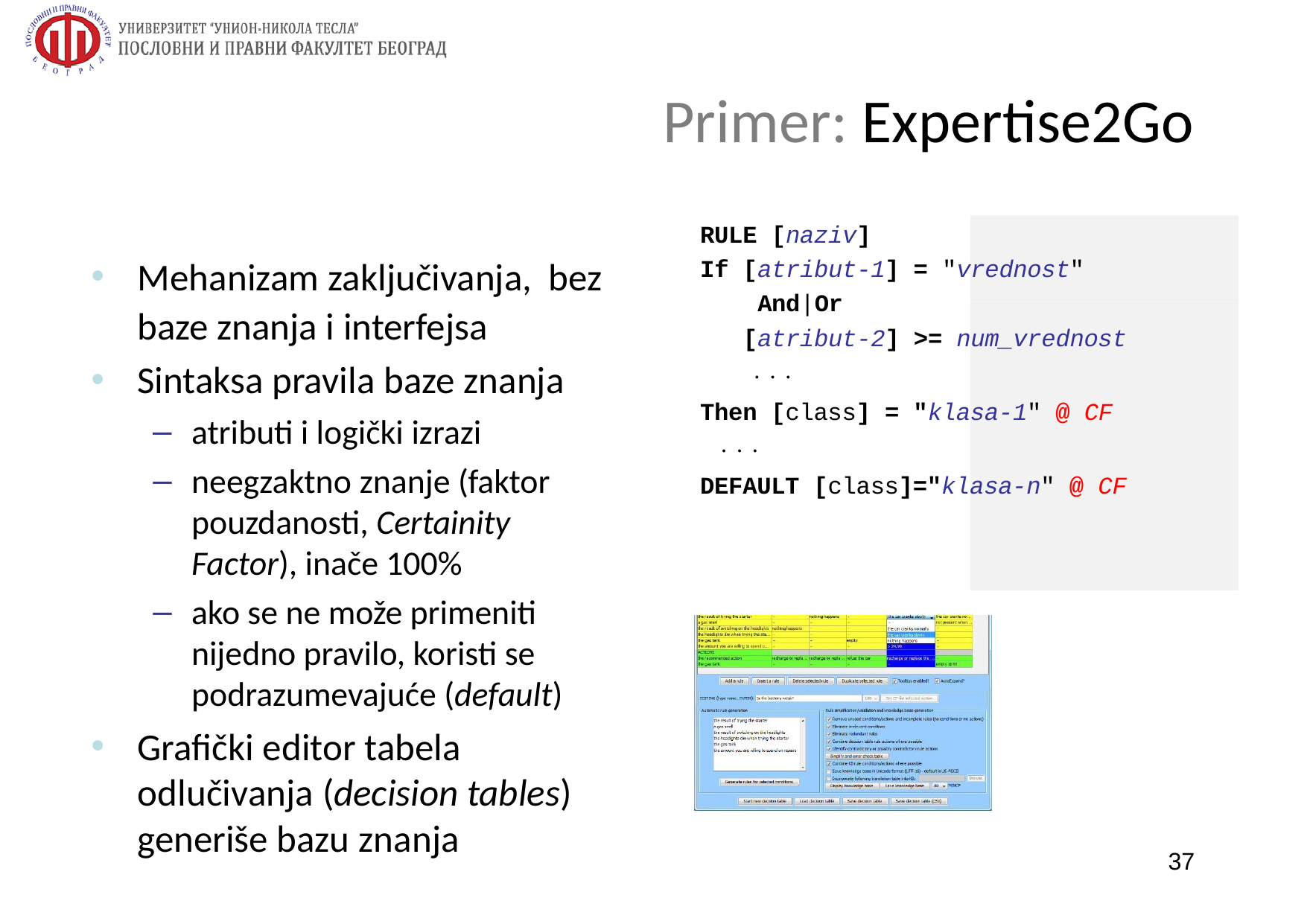

# Primer: Expertise2Go
RULE [naziv]
If [atribut-1] = "vrednost"
And|Or
[atribut-2] >= num_vrednost
⋅⋅⋅
Then [class] = "klasa-1" @ CF
⋅⋅⋅
DEFAULT [class]="klasa-n" @ CF

Mehanizam zaključivanja,  bez baze znanja i interfejsa
Sintaksa pravila baze znanja
atributi i logički izrazi
neegzaktno znanje (faktor  pouzdanosti, Certainity  Factor), inače 100%
ako se ne može primeniti  nijedno pravilo, koristi se  podrazumevajuće (default)
Grafički editor tabela  odlučivanja (decision tables)  generiše bazu znanja

37